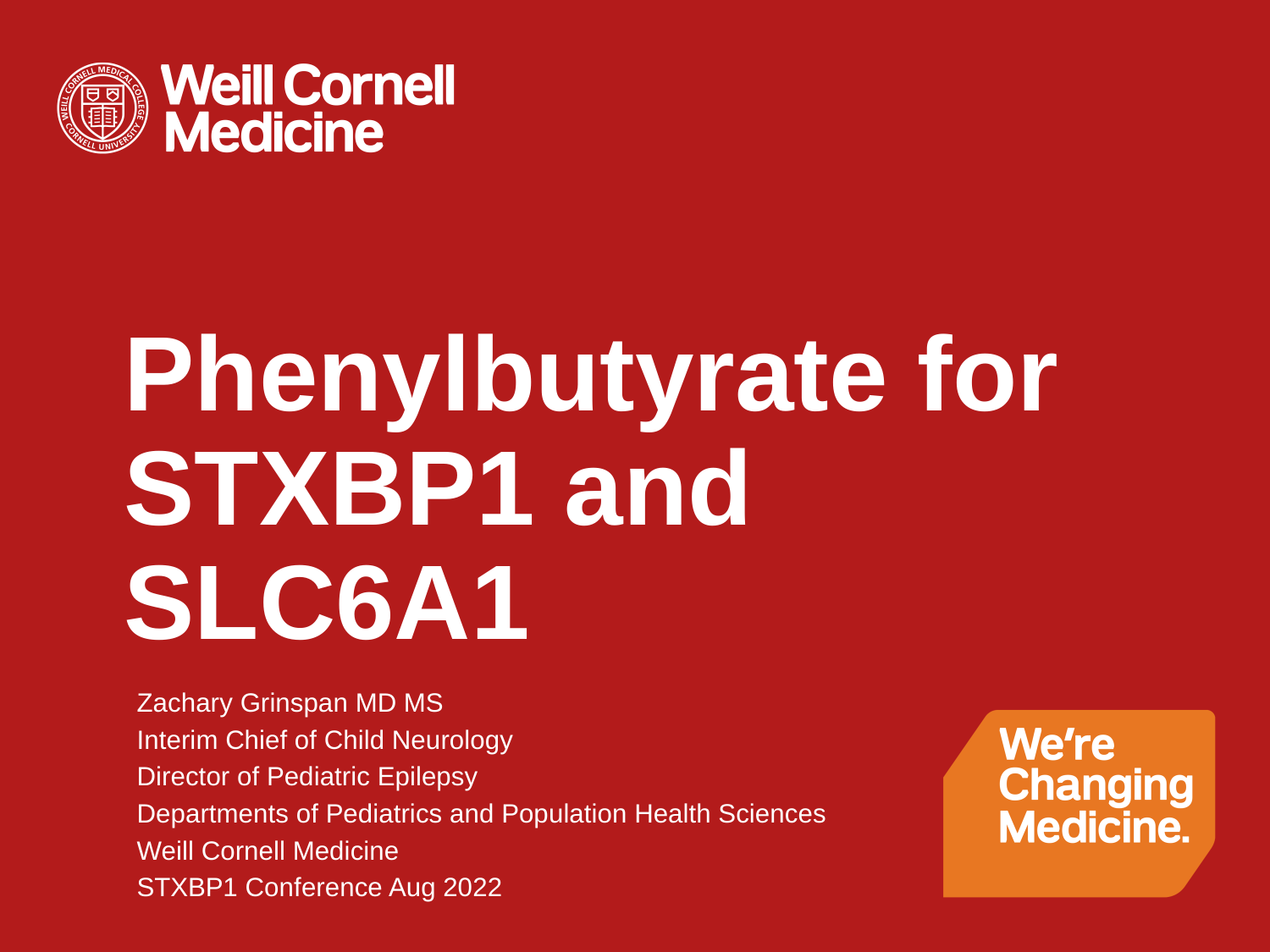

# Phenylbutyrate for STXBP1 and SLC6A1
Zachary Grinspan MD MS
Interim Chief of Child Neurology
Director of Pediatric Epilepsy
Departments of Pediatrics and Population Health Sciences
Weill Cornell Medicine
STXBP1 Conference Aug 2022